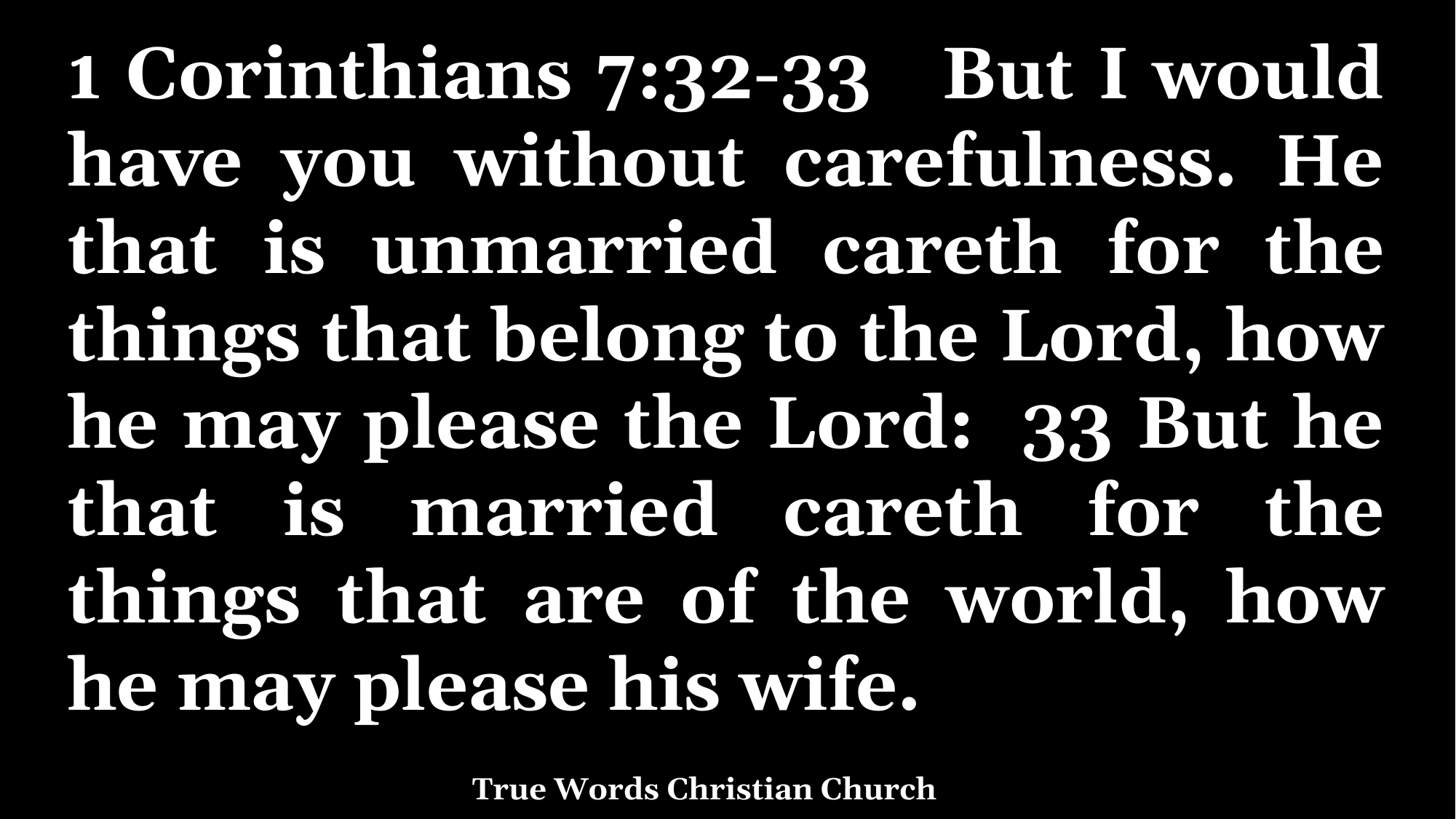

1 Corinthians 7:32-33   But I would have you without carefulness. He that is unmarried careth for the things that belong to the Lord, how he may please the Lord:  33 But he that is married careth for the things that are of the world, how he may please his wife.
True Words Christian Church